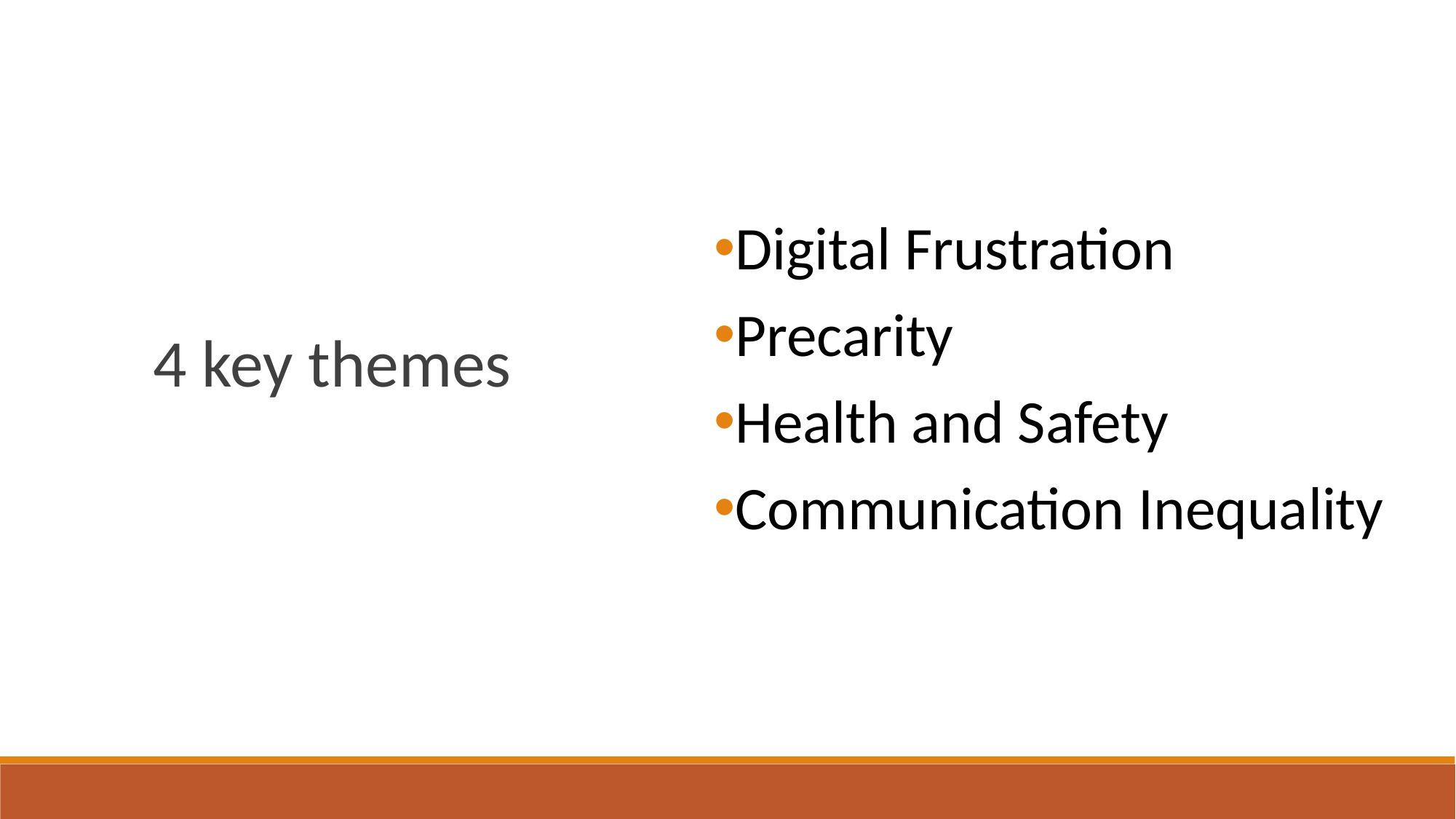

Digital Frustration
Precarity
Health and Safety
Communication Inequality

4 key themes